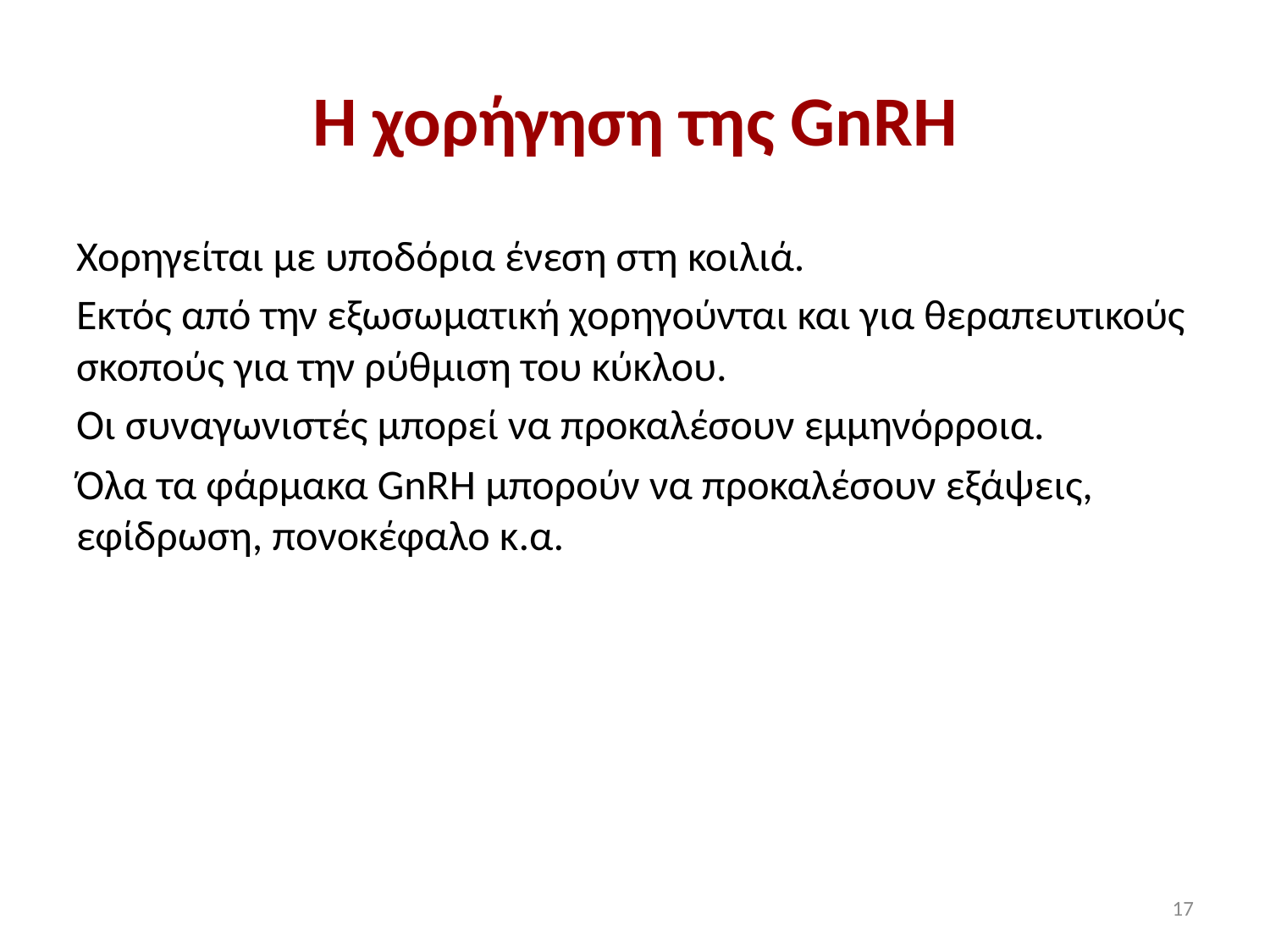

# Η χορήγηση της GnRH
Χορηγείται με υποδόρια ένεση στη κοιλιά.
Εκτός από την εξωσωματική χορηγούνται και για θεραπευτικούς σκοπούς για την ρύθμιση του κύκλου.
Οι συναγωνιστές μπορεί να προκαλέσουν εμμηνόρροια.
Όλα τα φάρμακα GnRH μπορούν να προκαλέσουν εξάψεις, εφίδρωση, πονοκέφαλο κ.α.

17